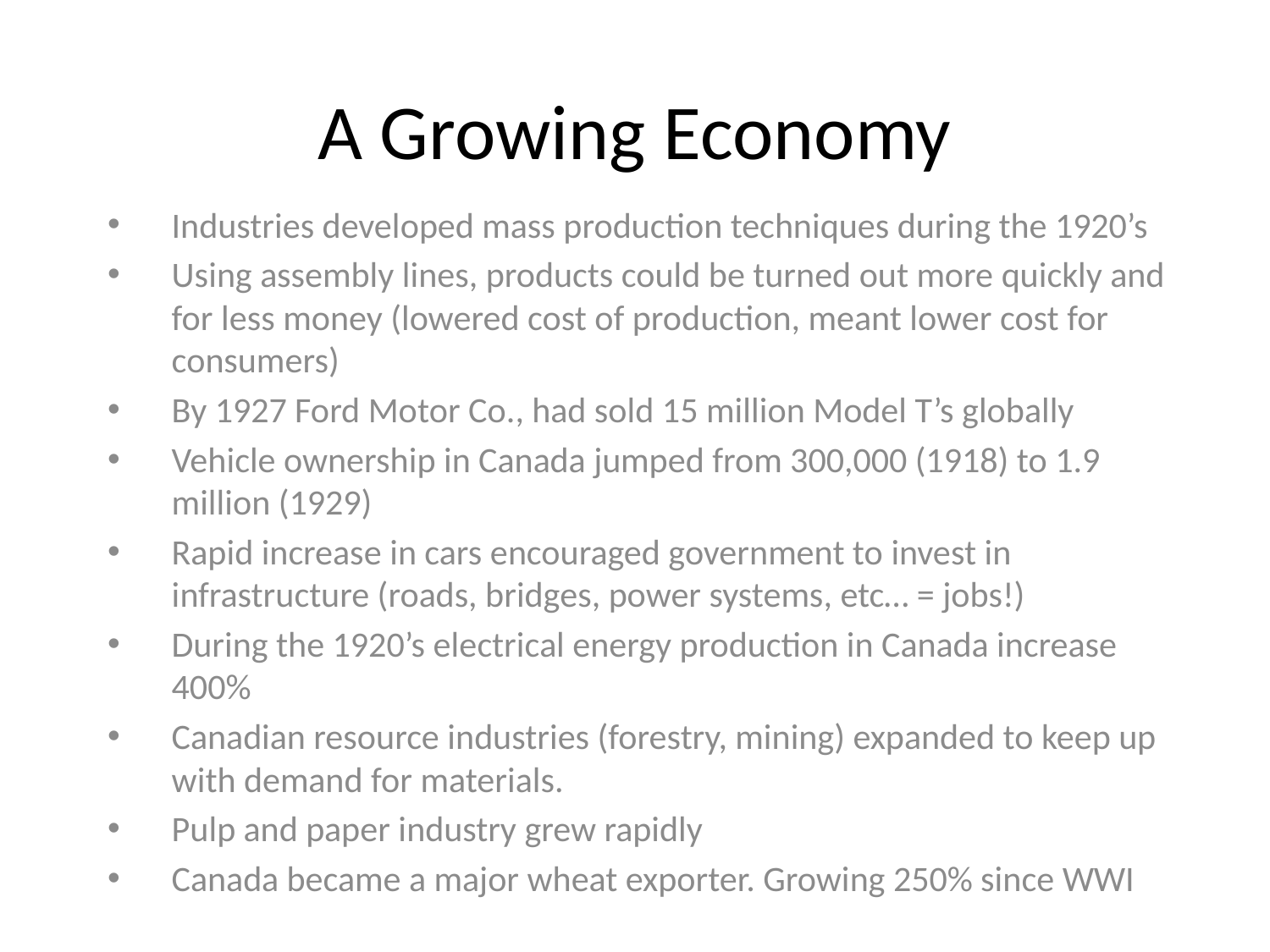

# A Growing Economy
Industries developed mass production techniques during the 1920’s
Using assembly lines, products could be turned out more quickly and for less money (lowered cost of production, meant lower cost for consumers)
By 1927 Ford Motor Co., had sold 15 million Model T’s globally
Vehicle ownership in Canada jumped from 300,000 (1918) to 1.9 million (1929)
Rapid increase in cars encouraged government to invest in infrastructure (roads, bridges, power systems, etc… = jobs!)
During the 1920’s electrical energy production in Canada increase 400%
Canadian resource industries (forestry, mining) expanded to keep up with demand for materials.
Pulp and paper industry grew rapidly
Canada became a major wheat exporter. Growing 250% since WWI